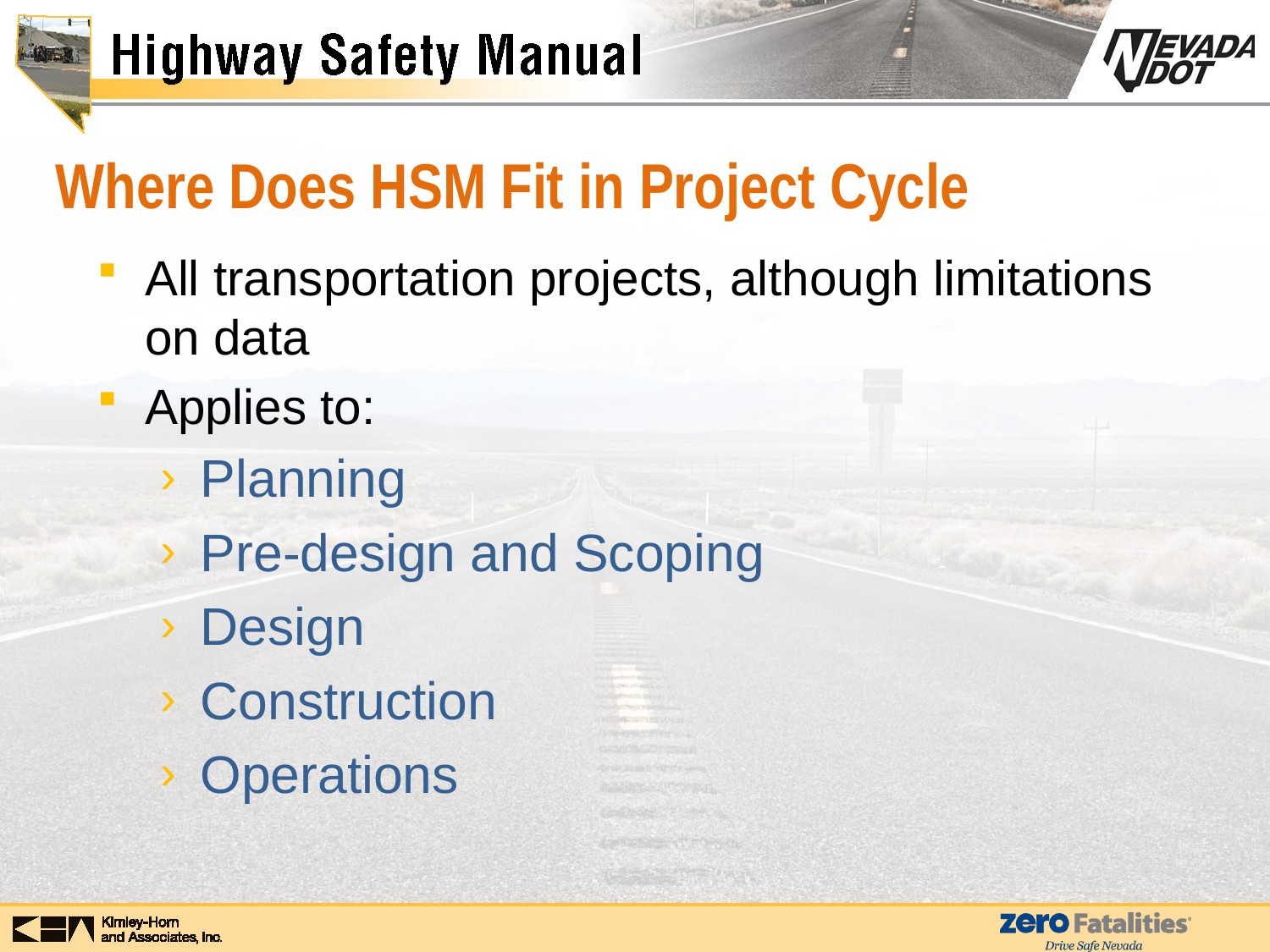

# Where Does HSM Fit in Project Cycle
All transportation projects, although limitations on data
Applies to:
Planning
Pre-design and Scoping
Design
Construction
Operations